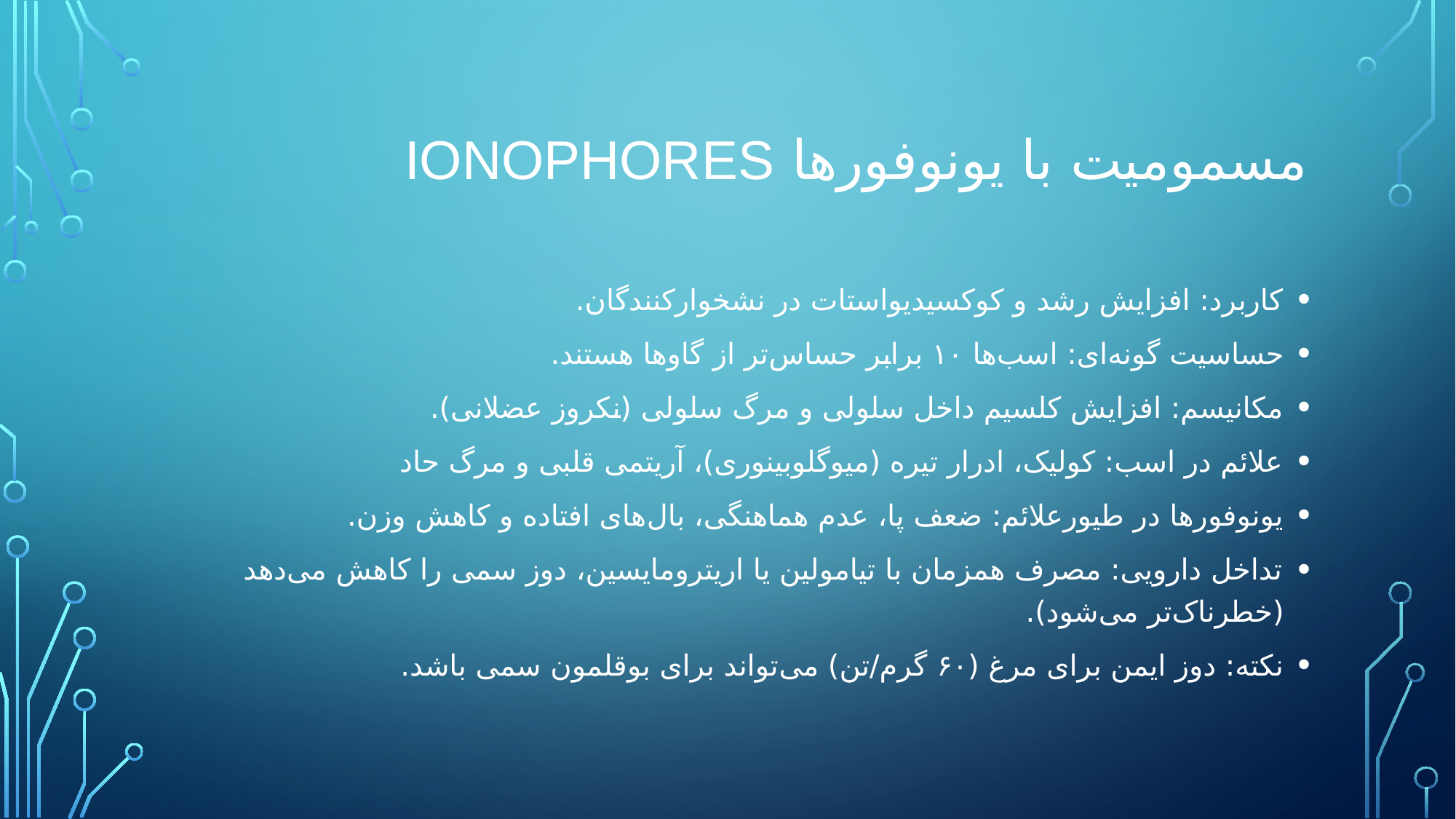

# مسمومیت با یونوفورها Ionophores
کاربرد: افزایش رشد و کوکسیدیواستات در نشخوارکنندگان.
حساسیت گونه‌ای: اسب‌ها ۱۰ برابر حساس‌تر از گاوها هستند.
مکانیسم: افزایش کلسیم داخل سلولی و مرگ سلولی (نکروز عضلانی).
علائم در اسب: کولیک، ادرار تیره (میوگلوبینوری)، آریتمی قلبی و مرگ حاد
یونوفورها در طیورعلائم: ضعف پا، عدم هماهنگی، بال‌های افتاده و کاهش وزن.
تداخل دارویی: مصرف همزمان با تیامولین یا اریترومایسین، دوز سمی را کاهش می‌دهد (خطرناک‌تر می‌شود).
نکته: دوز ایمن برای مرغ (۶۰ گرم/تن) می‌تواند برای بوقلمون سمی باشد.